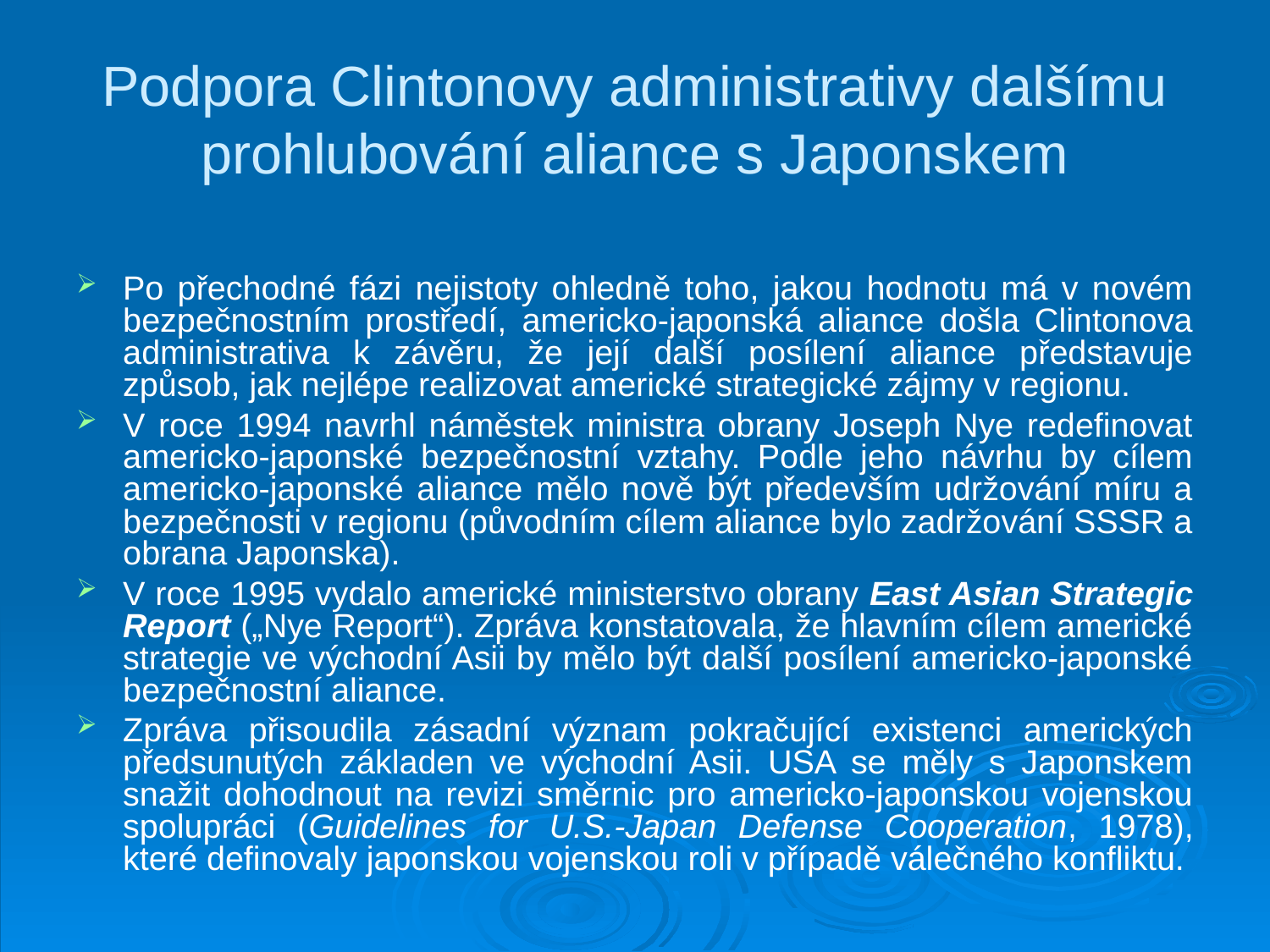

# Podpora Clintonovy administrativy dalšímu prohlubování aliance s Japonskem

Po přechodné fázi nejistoty ohledně toho, jakou hodnotu má v novém bezpečnostním prostředí, americko-japonská aliance došla Clintonova administrativa k závěru, že její další posílení aliance představuje způsob, jak nejlépe realizovat americké strategické zájmy v regionu.
V roce 1994 navrhl náměstek ministra obrany Joseph Nye redefinovat americko-japonské bezpečnostní vztahy. Podle jeho návrhu by cílem americko-japonské aliance mělo nově být především udržování míru a bezpečnosti v regionu (původním cílem aliance bylo zadržování SSSR a obrana Japonska).
V roce 1995 vydalo americké ministerstvo obrany East Asian Strategic Report („Nye Report“). Zpráva konstatovala, že hlavním cílem americké strategie ve východní Asii by mělo být další posílení americko-japonské bezpečnostní aliance.
Zpráva přisoudila zásadní význam pokračující existenci amerických předsunutých základen ve východní Asii. USA se měly s Japonskem snažit dohodnout na revizi směrnic pro americko-japonskou vojenskou spolupráci (Guidelines for U.S.-Japan Defense Cooperation, 1978), které definovaly japonskou vojenskou roli v případě válečného konfliktu.